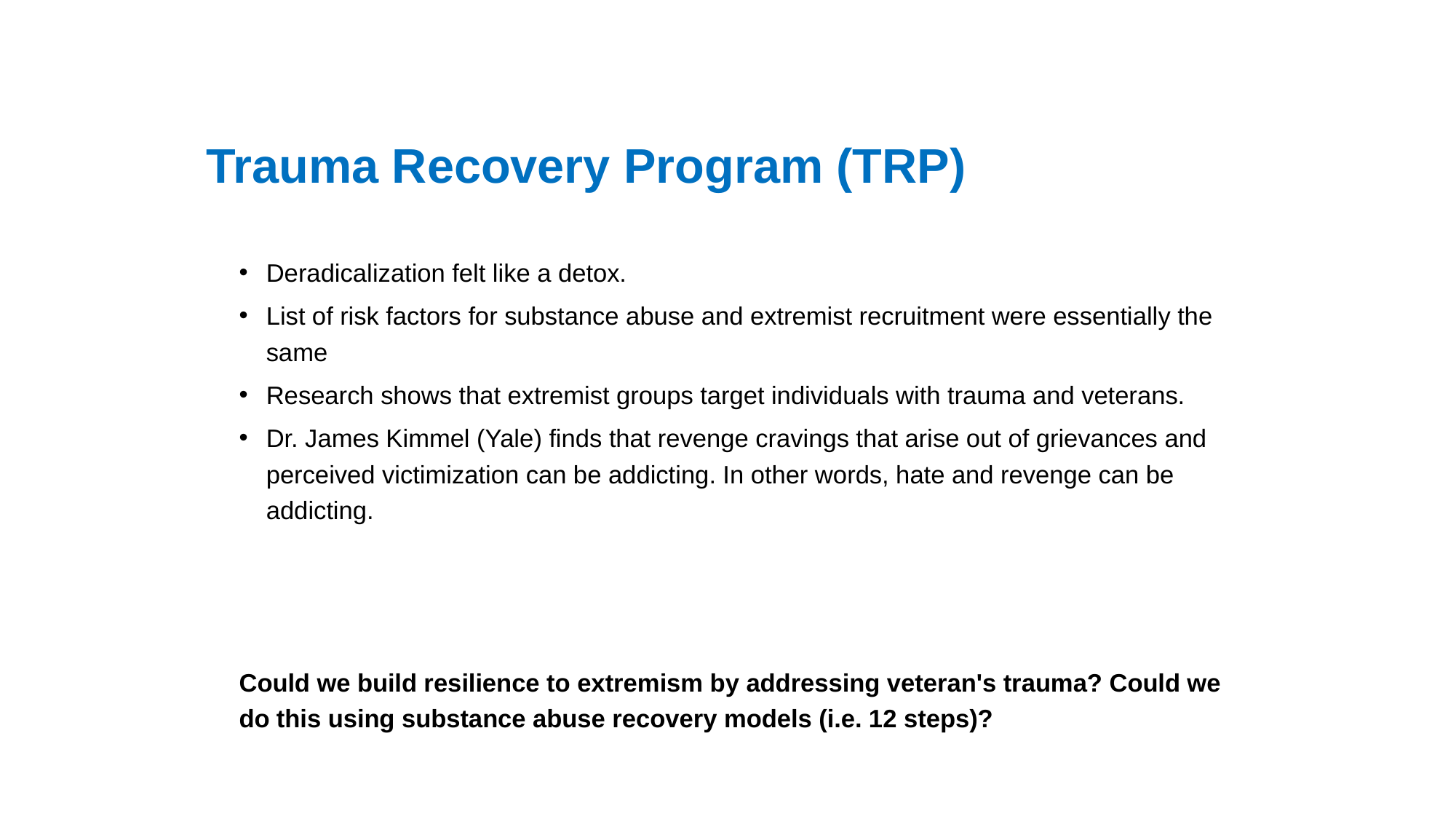

# Trauma Recovery Program (TRP)
Deradicalization felt like a detox.
List of risk factors for substance abuse and extremist recruitment were essentially the same
Research shows that extremist groups target individuals with trauma and veterans.
Dr. James Kimmel (Yale) finds that revenge cravings that arise out of grievances and perceived victimization can be addicting. In other words, hate and revenge can be addicting.

Could we build resilience to extremism by addressing veteran's trauma? Could we do this using substance abuse recovery models (i.e. 12 steps)?